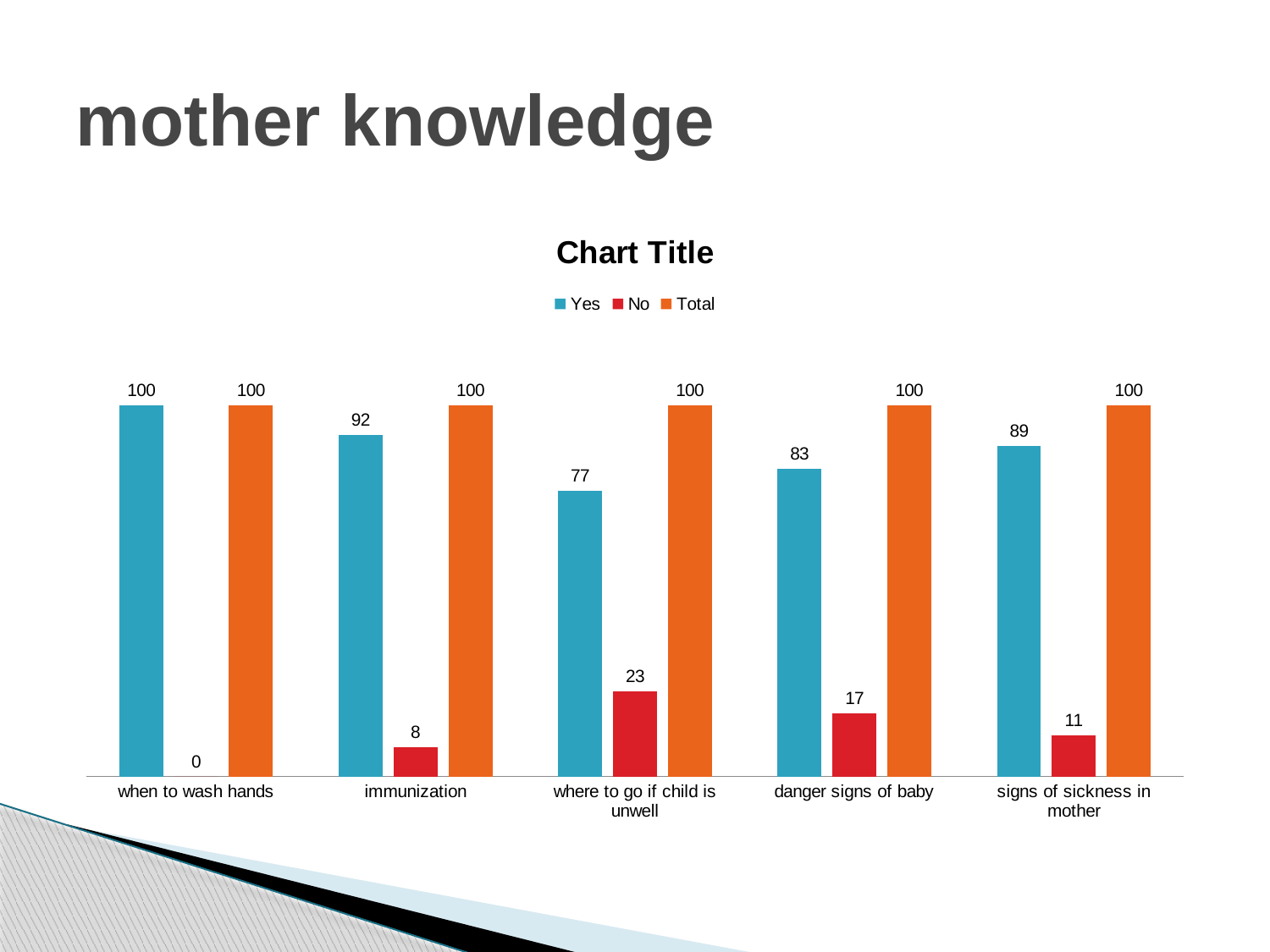

# mother knowledge

### Chart:

| Category | Yes | No | Total |
|---|---|---|---|
| when to wash hands | 100.0 | 0.0 | 100.0 |
| immunization | 92.0 | 8.0 | 100.0 |
| where to go if child is unwell | 77.0 | 23.0 | 100.0 |
| danger signs of baby | 83.0 | 17.0 | 100.0 |
| signs of sickness in mother | 89.0 | 11.0 | 100.0 |